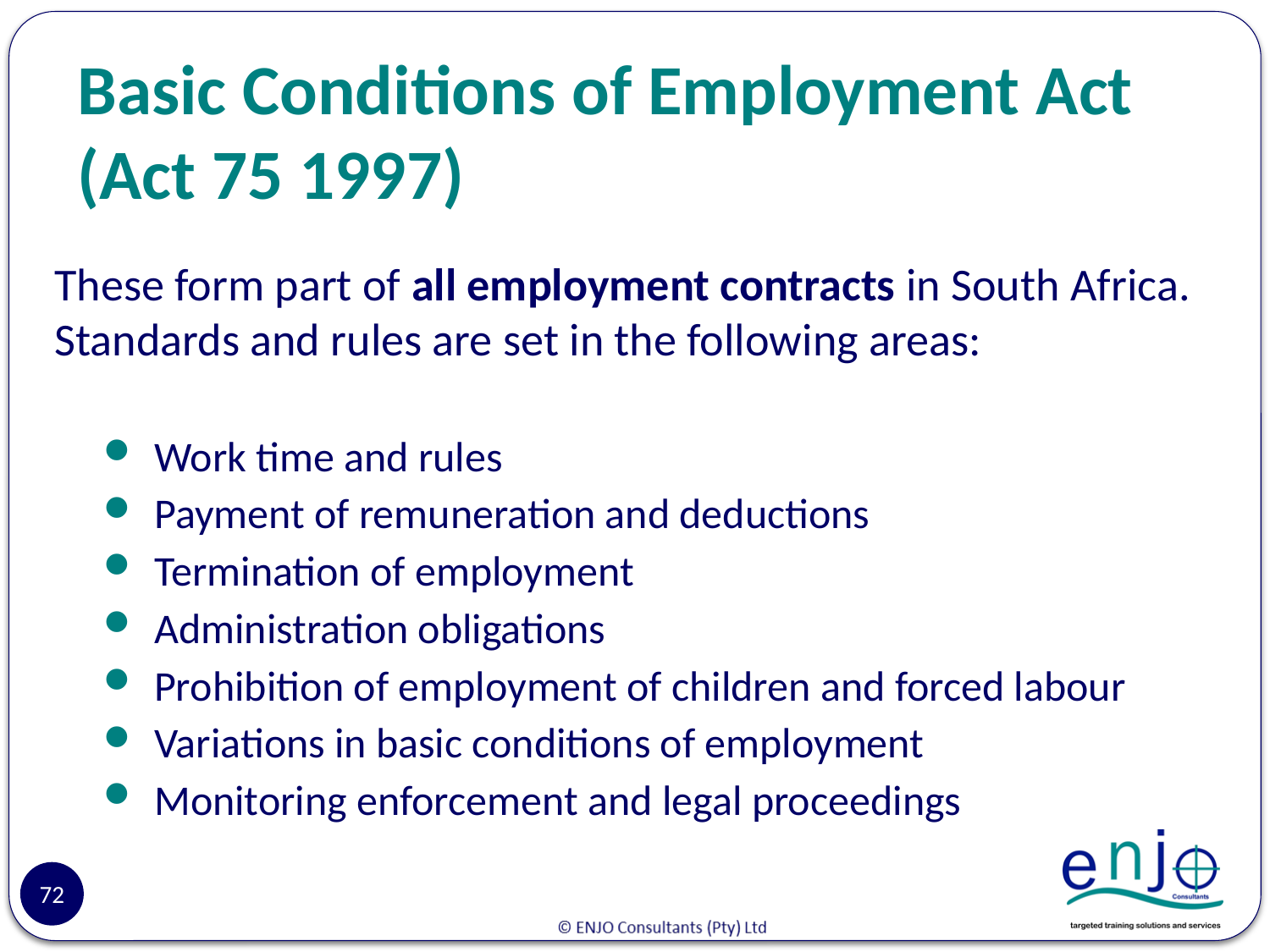

# Basic Conditions of Employment Act (Act 75 1997)
These form part of all employment contracts in South Africa. Standards and rules are set in the following areas:

Work time and rules
Payment of remuneration and deductions
Termination of employment
Administration obligations
Prohibition of employment of children and forced labour
Variations in basic conditions of employment
Monitoring enforcement and legal proceedings

72